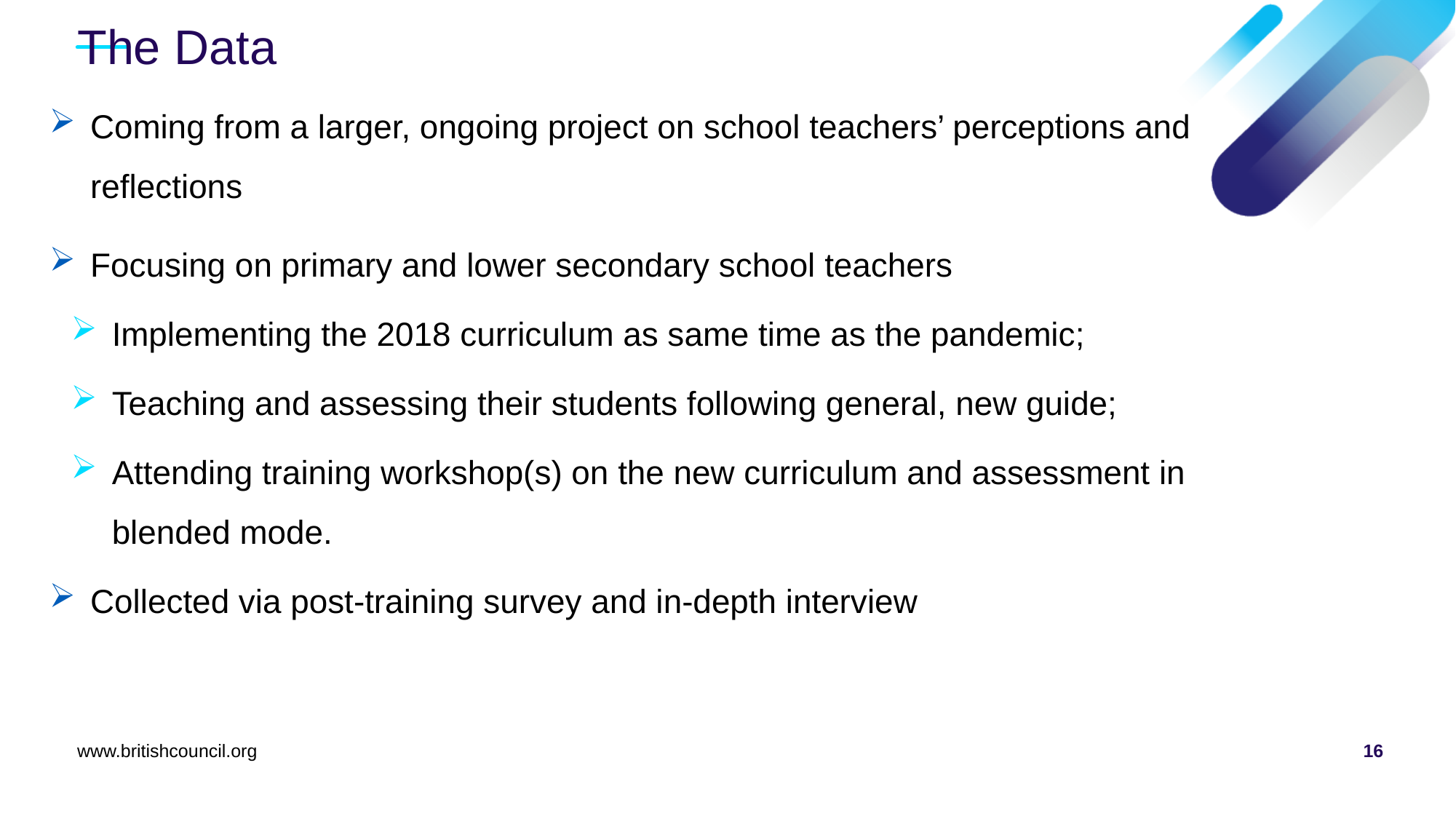

# The Data
Coming from a larger, ongoing project on school teachers’ perceptions and reflections
Focusing on primary and lower secondary school teachers
Implementing the 2018 curriculum as same time as the pandemic;
Teaching and assessing their students following general, new guide;
Attending training workshop(s) on the new curriculum and assessment in blended mode.
Collected via post-training survey and in-depth interview

www.britishcouncil.org
16